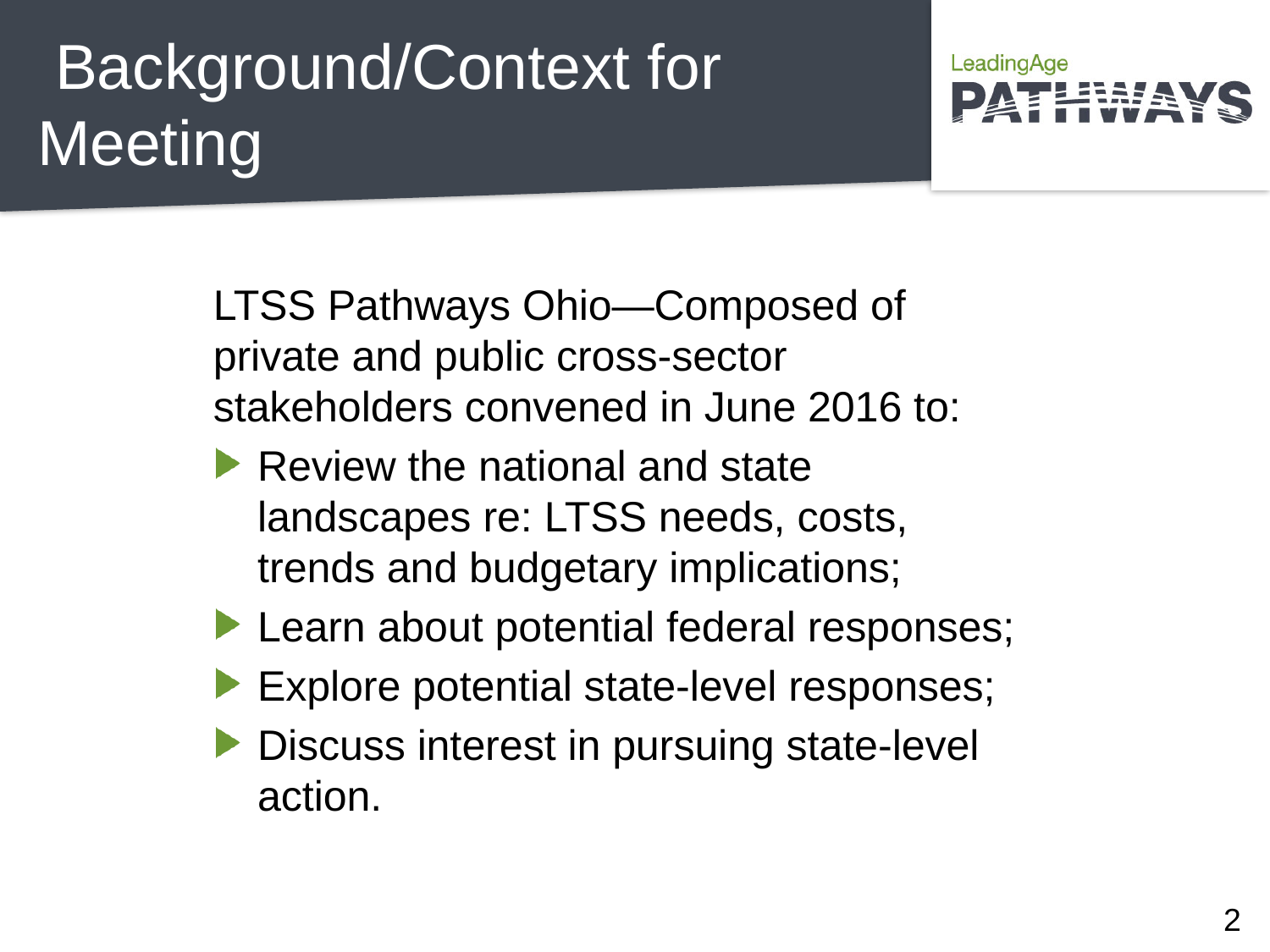

# Background/Context for Meeting
LTSS Pathways Ohio—Composed of private and public cross-sector stakeholders convened in June 2016 to:
Review the national and state landscapes re: LTSS needs, costs, trends and budgetary implications;
Learn about potential federal responses;
Explore potential state-level responses;
Discuss interest in pursuing state-level action.
2